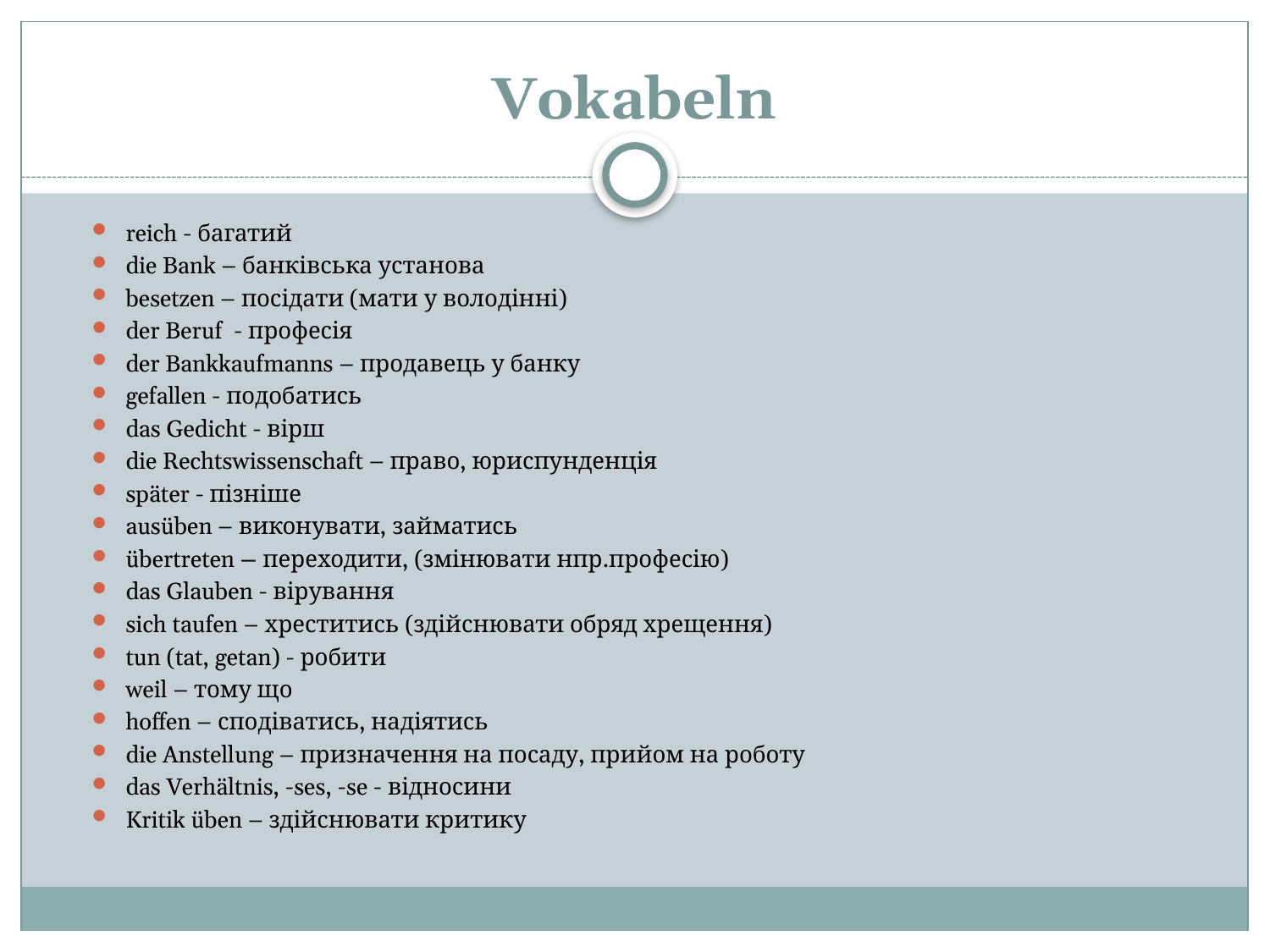

# Vokabeln
reich - багатий
die Bank – банківська установа
besetzen – посідати (мати у володінні)
der Beruf  - професія
der Bankkaufmanns – продавець у банку
gefallen - подобатись
das Gedicht - вірш
die Rechtswissenschaft – право, юриспунденція
später - пізніше
ausüben – виконувати, займатись
übertreten – переходити, (змінювати нпр.професію)
das Glauben - вірування
sich taufen – хреститись (здійснювати обряд хрещення)
tun (tat, getan) - робити
weil – тому що
hoffen – сподіватись, надіятись
die Anstellung – призначення на посаду, прийом на роботу
das Verhältnis, -ses, -se - відносини
Kritik üben – здійснювати критику